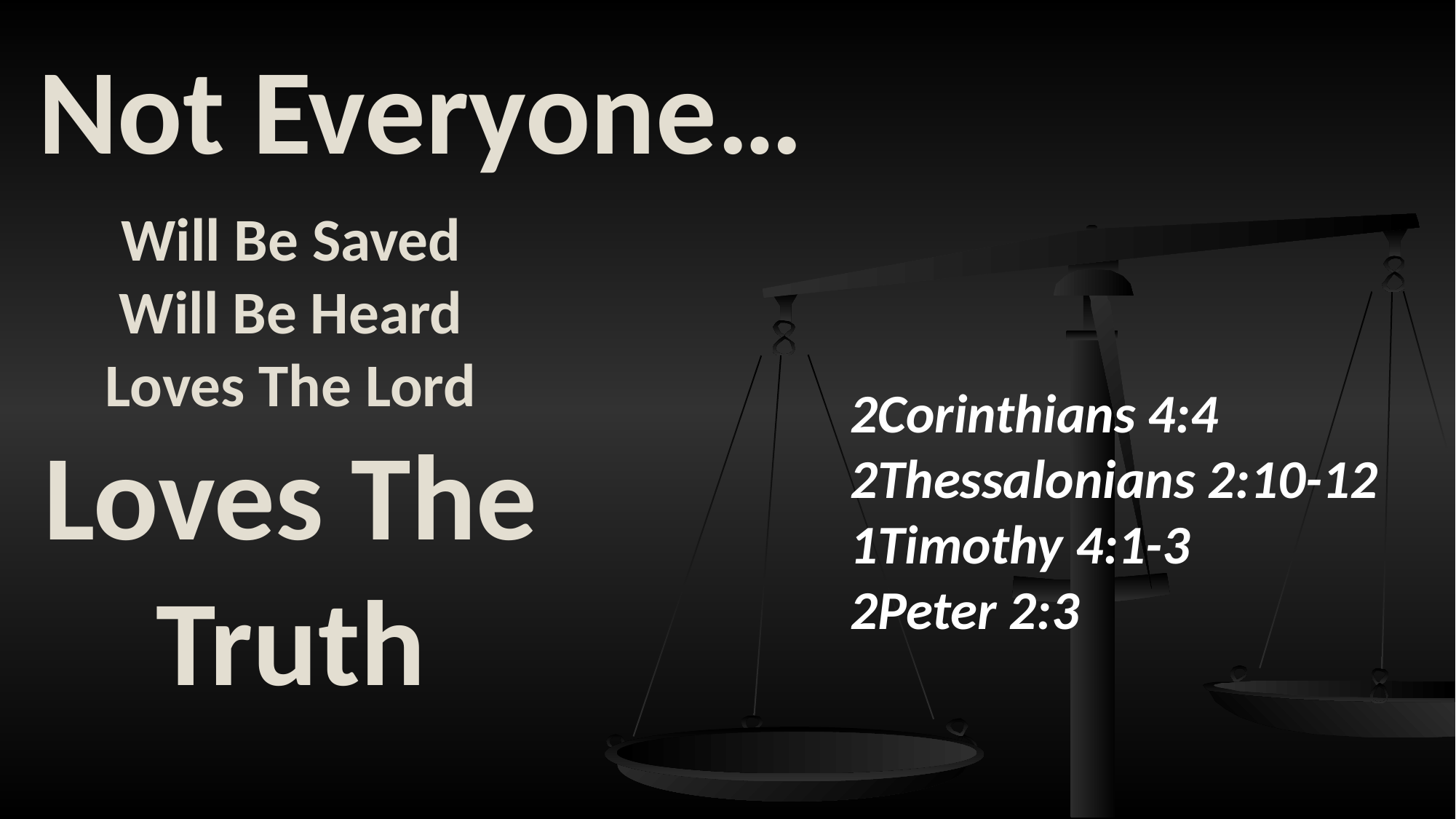

# Not Everyone…
Will Be Saved
Will Be Heard
Loves The Lord
Loves The Truth
2Corinthians 4:4
2Thessalonians 2:10-12
1Timothy 4:1-3
2Peter 2:3